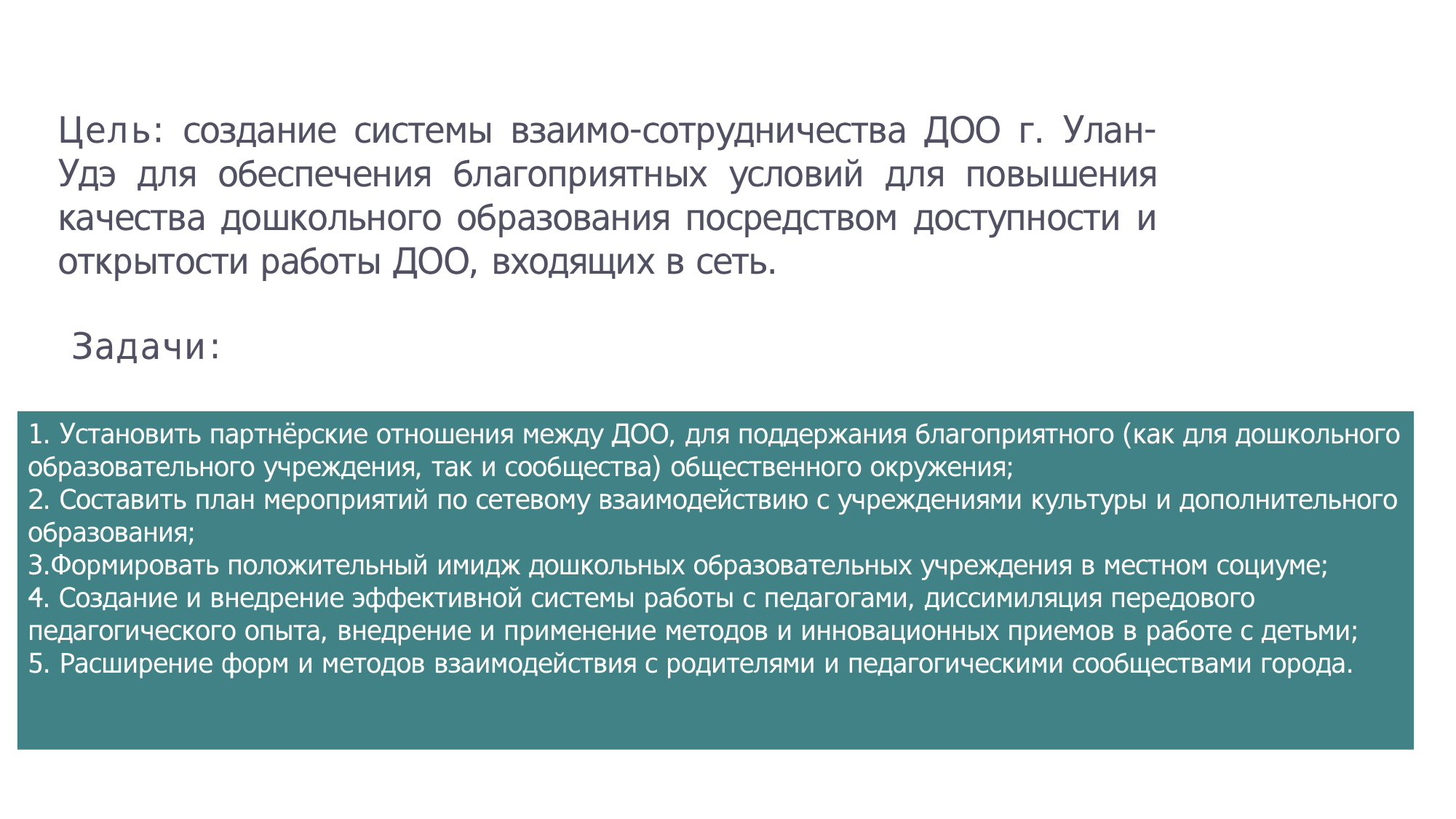

Цель: создание системы взаимо-сотрудничества ДОО г. Улан-Удэ для обеспечения благоприятных условий для повышения качества дошкольного образования посредством доступности и открытости работы ДОО, входящих в сеть.
Задачи:

1. Установить партнёрские отношения между ДОО, для поддержания благоприятного (как для дошкольного образовательного учреждения, так и сообщества) общественного окружения;
2. Составить план мероприятий по сетевому взаимодействию с учреждениями культуры и дополнительного образования;
3.Формировать положительный имидж дошкольных образовательных учреждения в местном социуме;
4. Создание и внедрение эффективной системы работы с педагогами, диссимиляция передового педагогического опыта, внедрение и применение методов и инновационных приемов в работе с детьми;
5. Расширение форм и методов взаимодействия с родителями и педагогическими сообществами города.